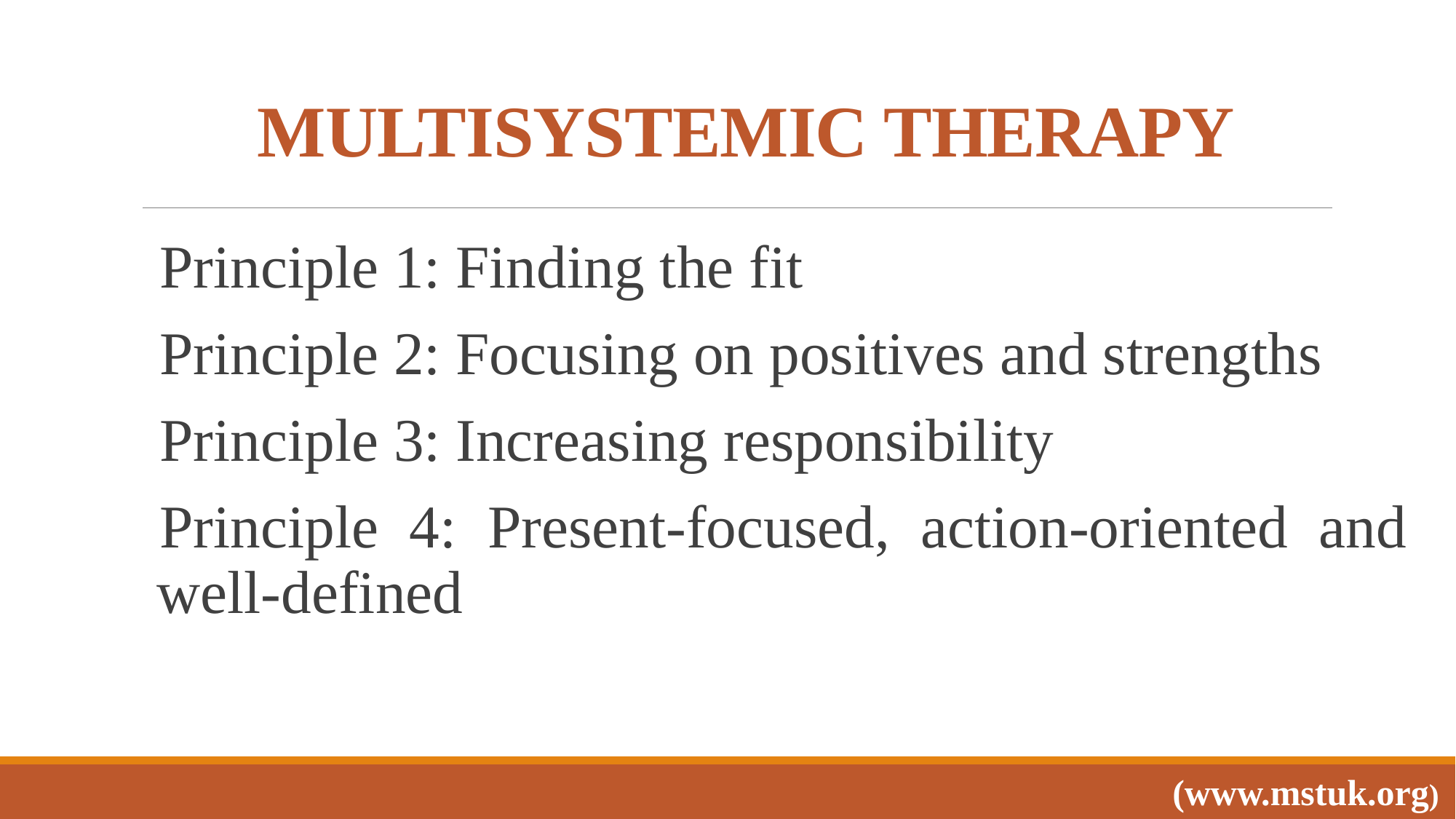

# MULTISYSTEMIC THERAPY
Principle 1: Finding the fit
Principle 2: Focusing on positives and strengths
Principle 3: Increasing responsibility
Principle 4: Present-focused, action-oriented and well-defined
(www.mstuk.org)